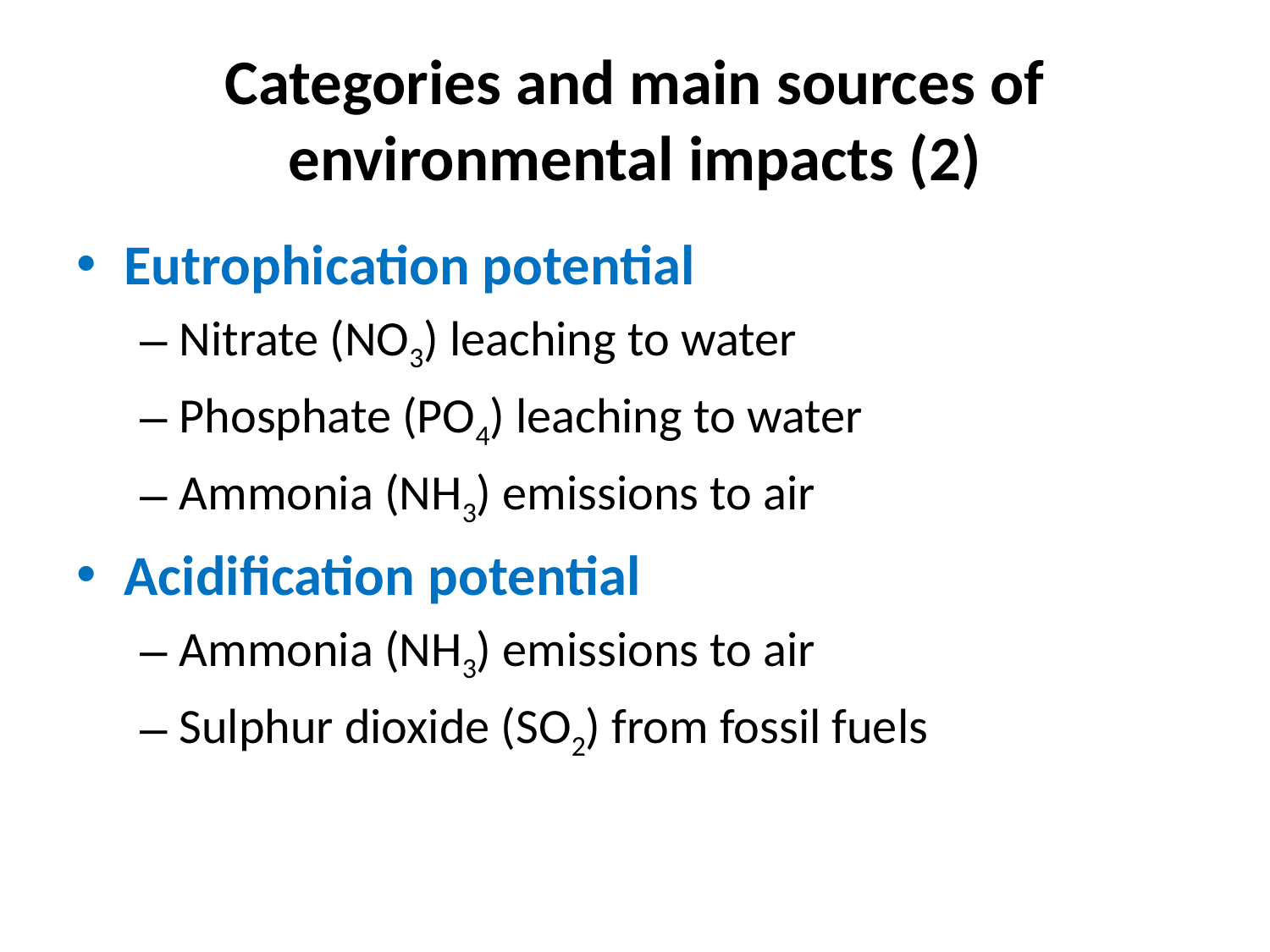

# Categories and main sources of environmental impacts (2)
Eutrophication potential
Nitrate (NO3) leaching to water
Phosphate (PO4) leaching to water
Ammonia (NH3) emissions to air
Acidification potential
Ammonia (NH3) emissions to air
Sulphur dioxide (SO2) from fossil fuels